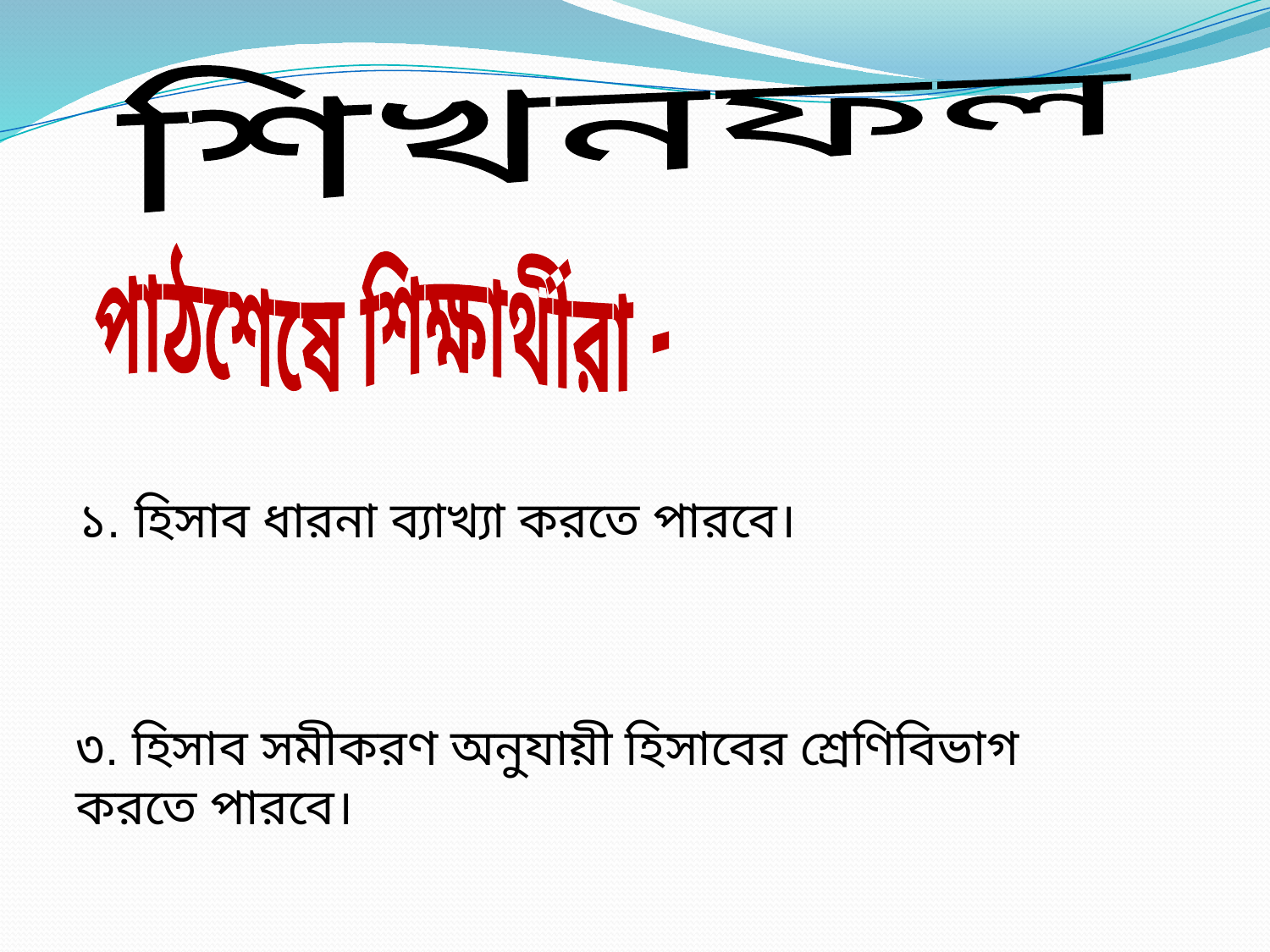

শিখনফল
পাঠশেষে শিক্ষার্থীরা -
১. হিসাব ধারনা ব্যাখ্যা করতে পারবে।
৩. হিসাব সমীকরণ অনুযায়ী হিসাবের শ্রেণিবিভাগ করতে পারবে।